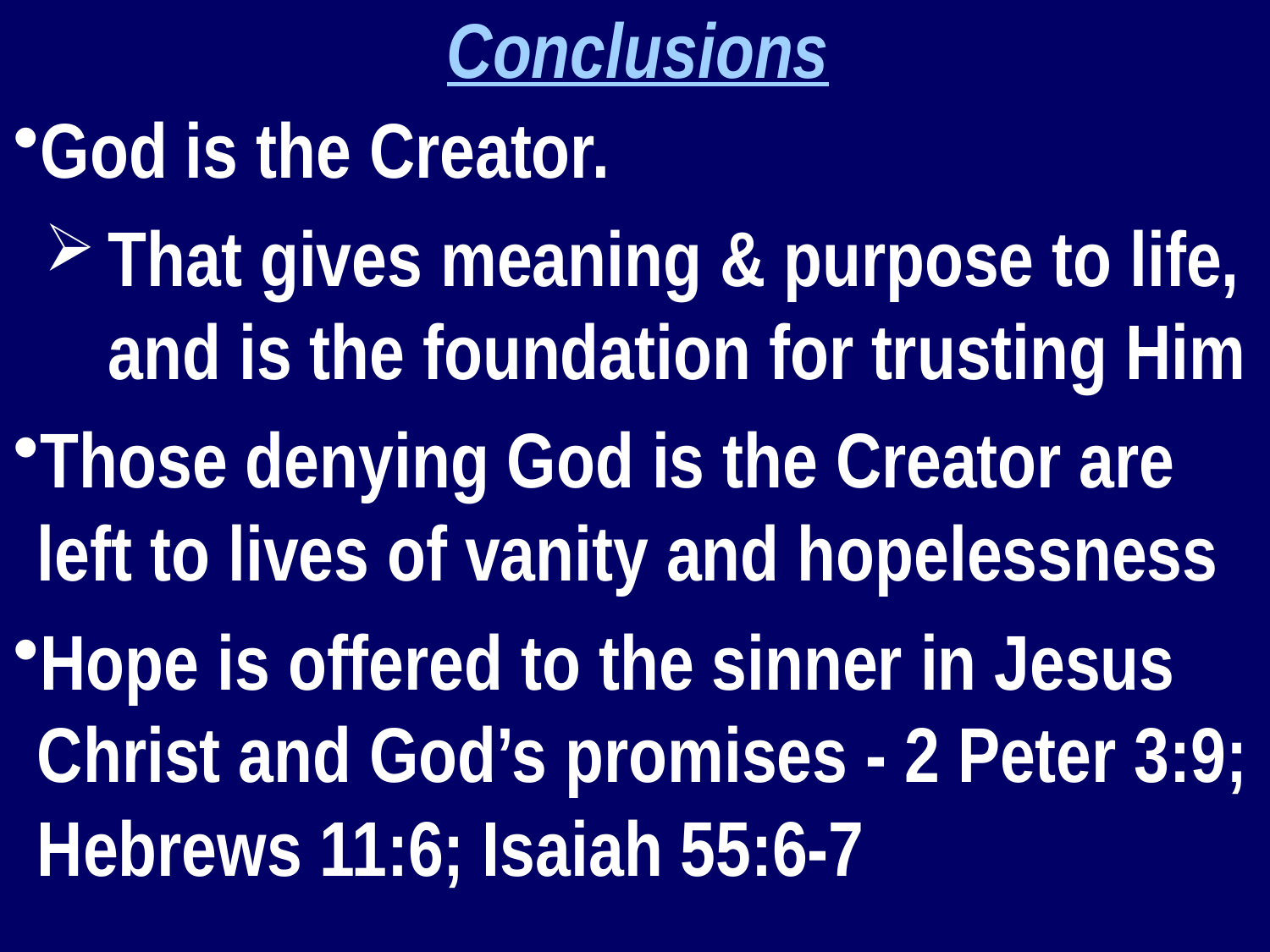

Conclusions
God is the Creator.
That gives meaning & purpose to life, and is the foundation for trusting Him
Those denying God is the Creator are left to lives of vanity and hopelessness
Hope is offered to the sinner in Jesus Christ and God’s promises - 2 Peter 3:9; Hebrews 11:6; Isaiah 55:6-7